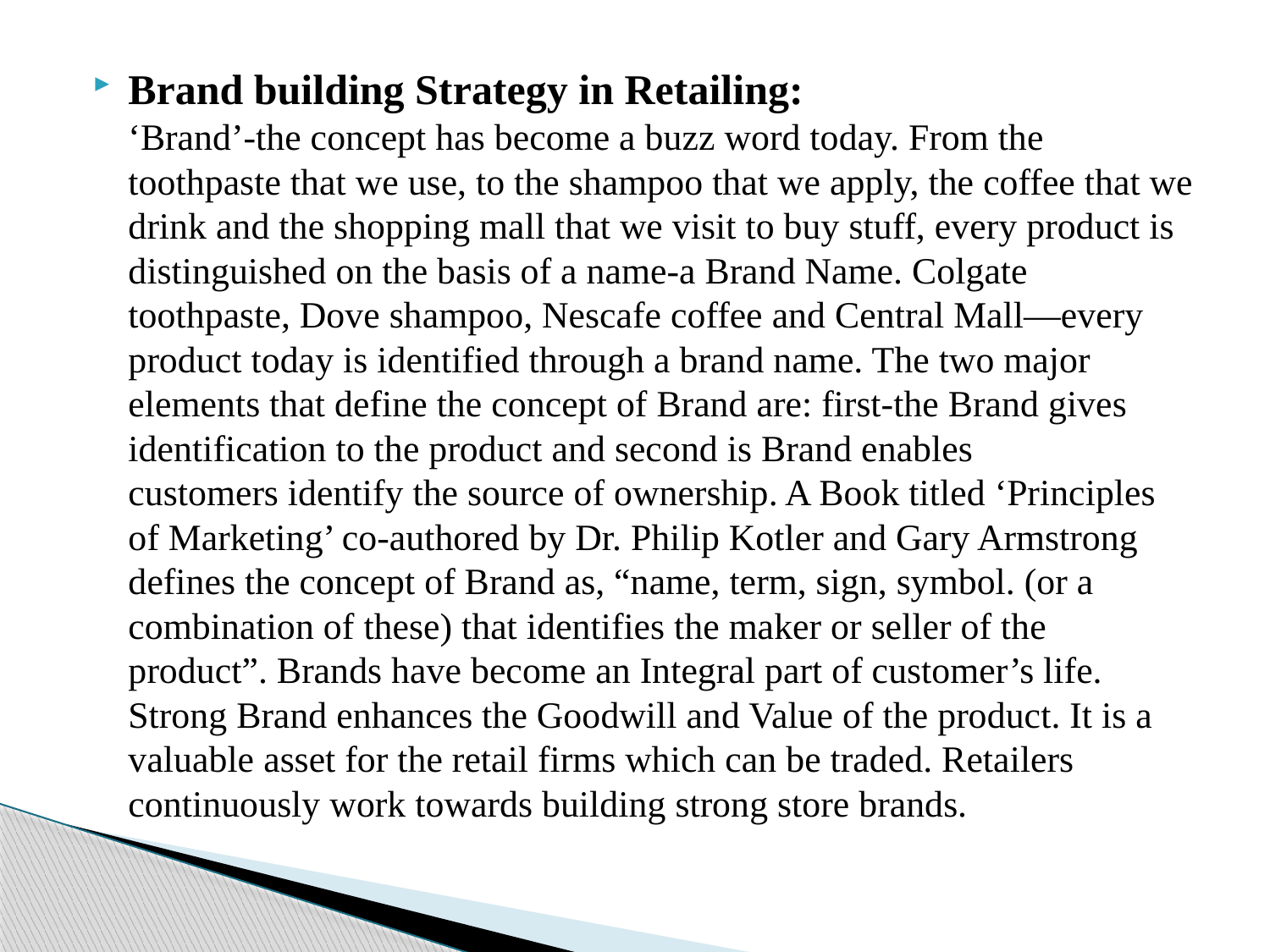

Brand building Strategy in Retailing:
‘Brand’-the concept has become a buzz word today. From the toothpaste that we use, to the shampoo that we apply, the coffee that we drink and the shopping mall that we visit to buy stuff, every product is distinguished on the basis of a name-a Brand Name. Colgate toothpaste, Dove shampoo, Nescafe coffee and Central Mall—every product today is identified through a brand name. The two major elements that define the concept of Brand are: first-the Brand gives identification to the product and second is Brand enables
customers identify the source of ownership. A Book titled ‘Principles of Marketing’ co-authored by Dr. Philip Kotler and Gary Armstrong defines the concept of Brand as, “name, term, sign, symbol. (or a combination of these) that identifies the maker or seller of the product”. Brands have become an Integral part of customer’s life. Strong Brand enhances the Goodwill and Value of the product. It is a valuable asset for the retail firms which can be traded. Retailers continuously work towards building strong store brands.